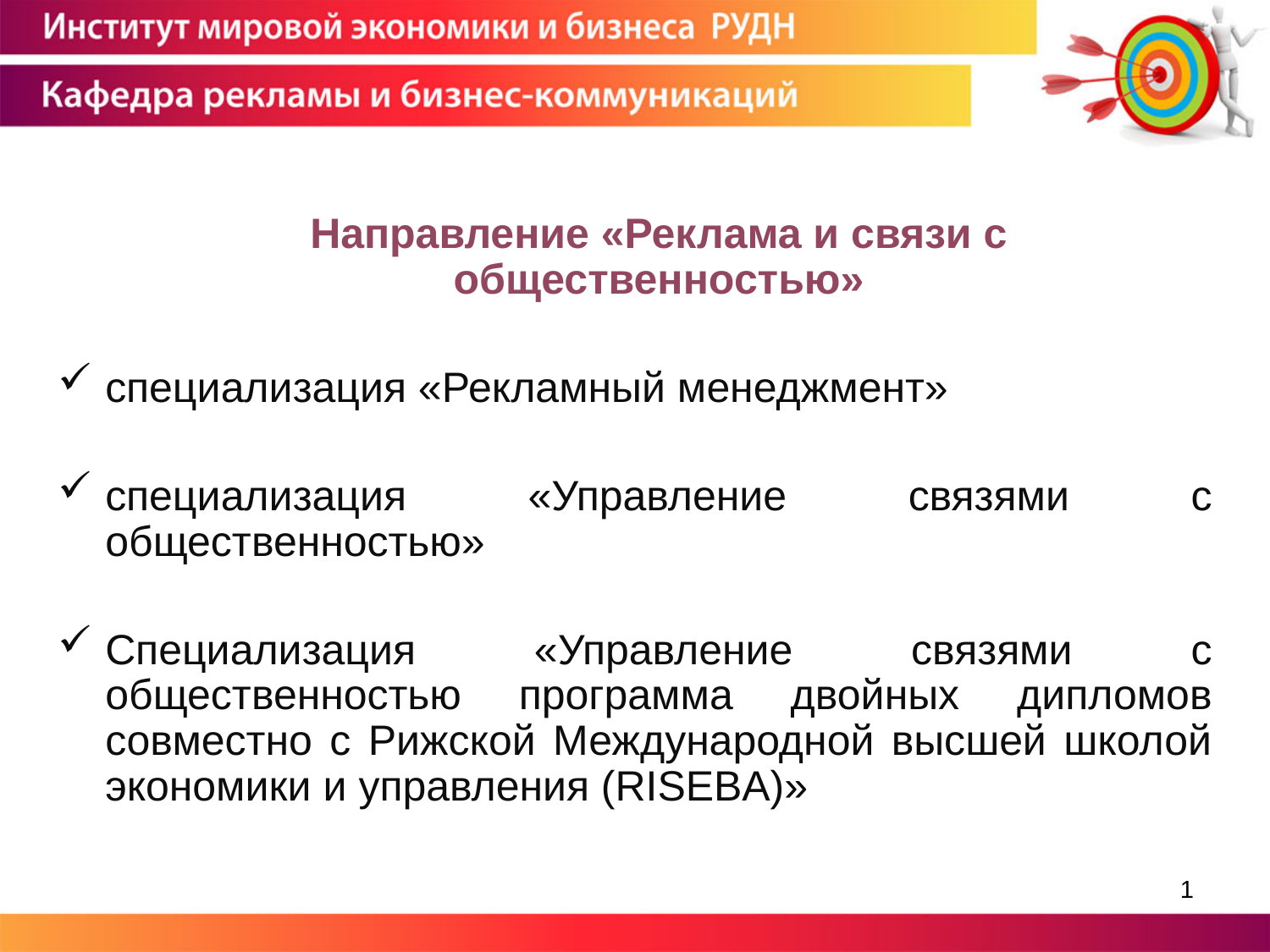

Направление «Реклама и связи с общественностью»

специализация «Рекламный менеджмент»

специализация «Управление связями с общественностью»

Специализация «Управление связями с общественностью программа двойных дипломов совместно с Рижской Международной высшей школой экономики и управления (RISEBA)»
1